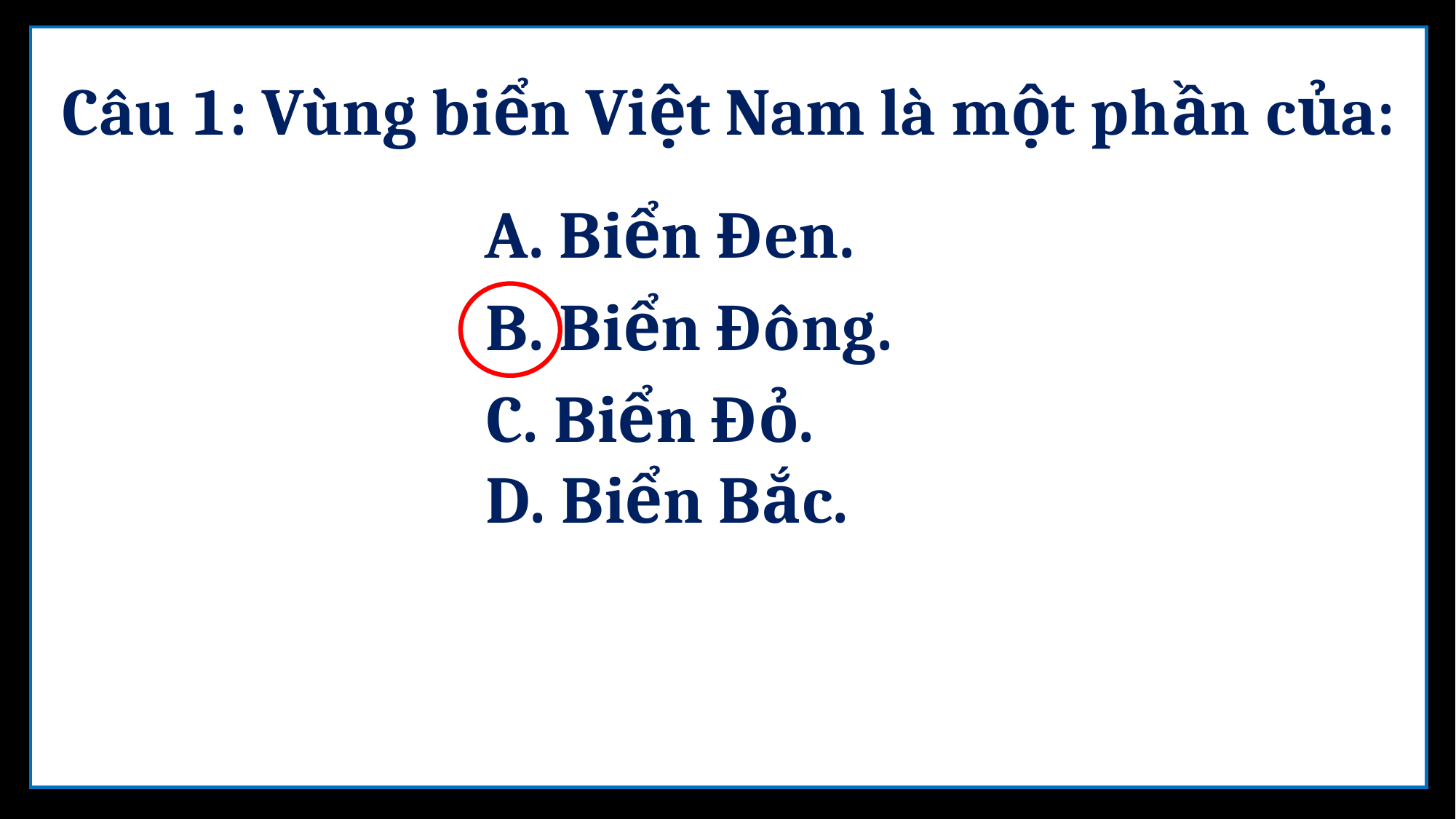

Câu 1: Vùng biển Việt Nam là một phần của:
A. Biển Đen.

B. Biển Đông.
C. Biển Đỏ.
D. Biển Bắc.